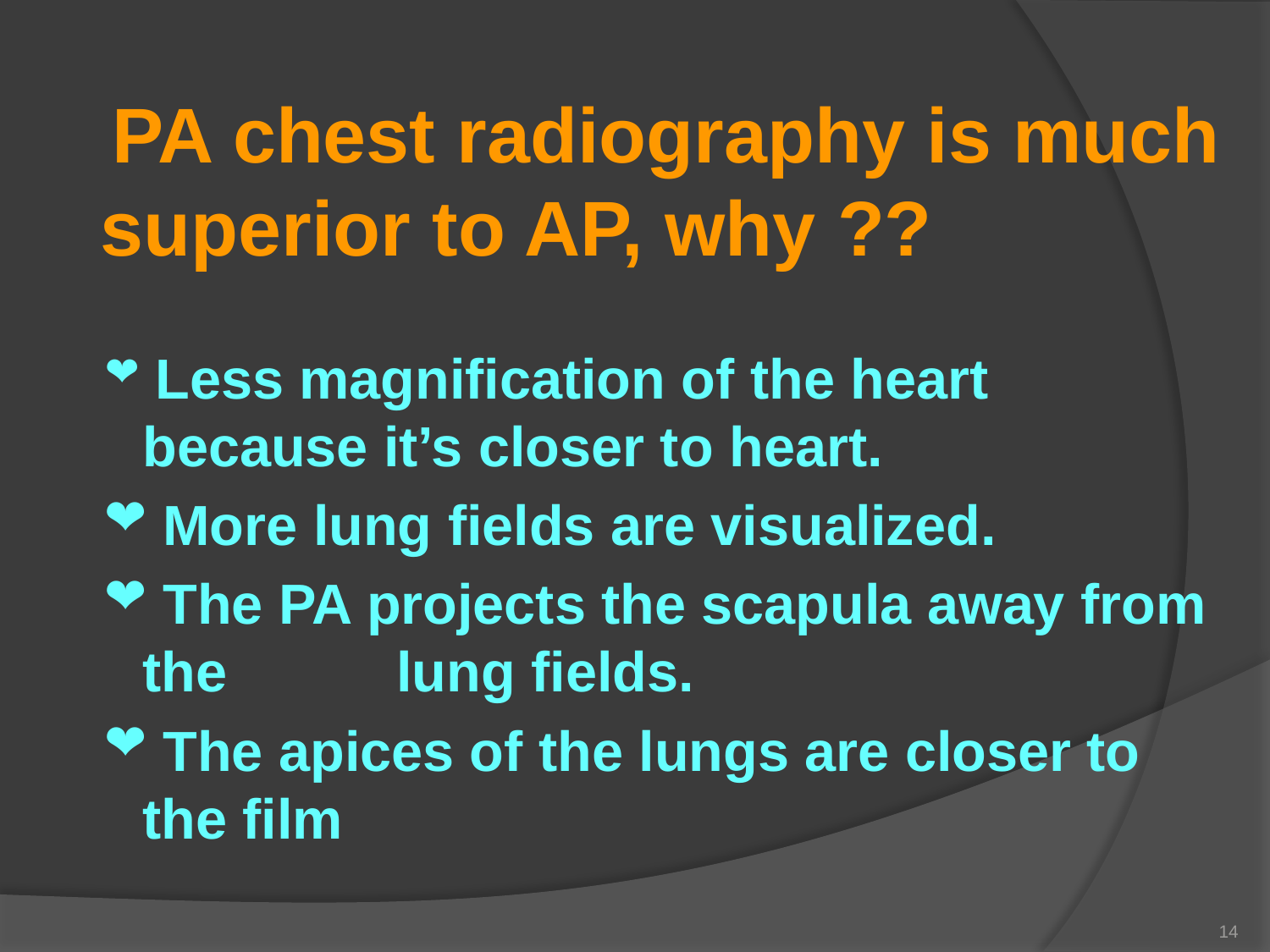

PA chest radiography is much superior to AP, why ??

 Less magnification of the heart because it’s closer to heart.
 More lung fields are visualized.
 The PA projects the scapula away from the      	lung fields.
 The apices of the lungs are closer to the film                                                                                                                                                                                                         in the PA and appear more clear.

14